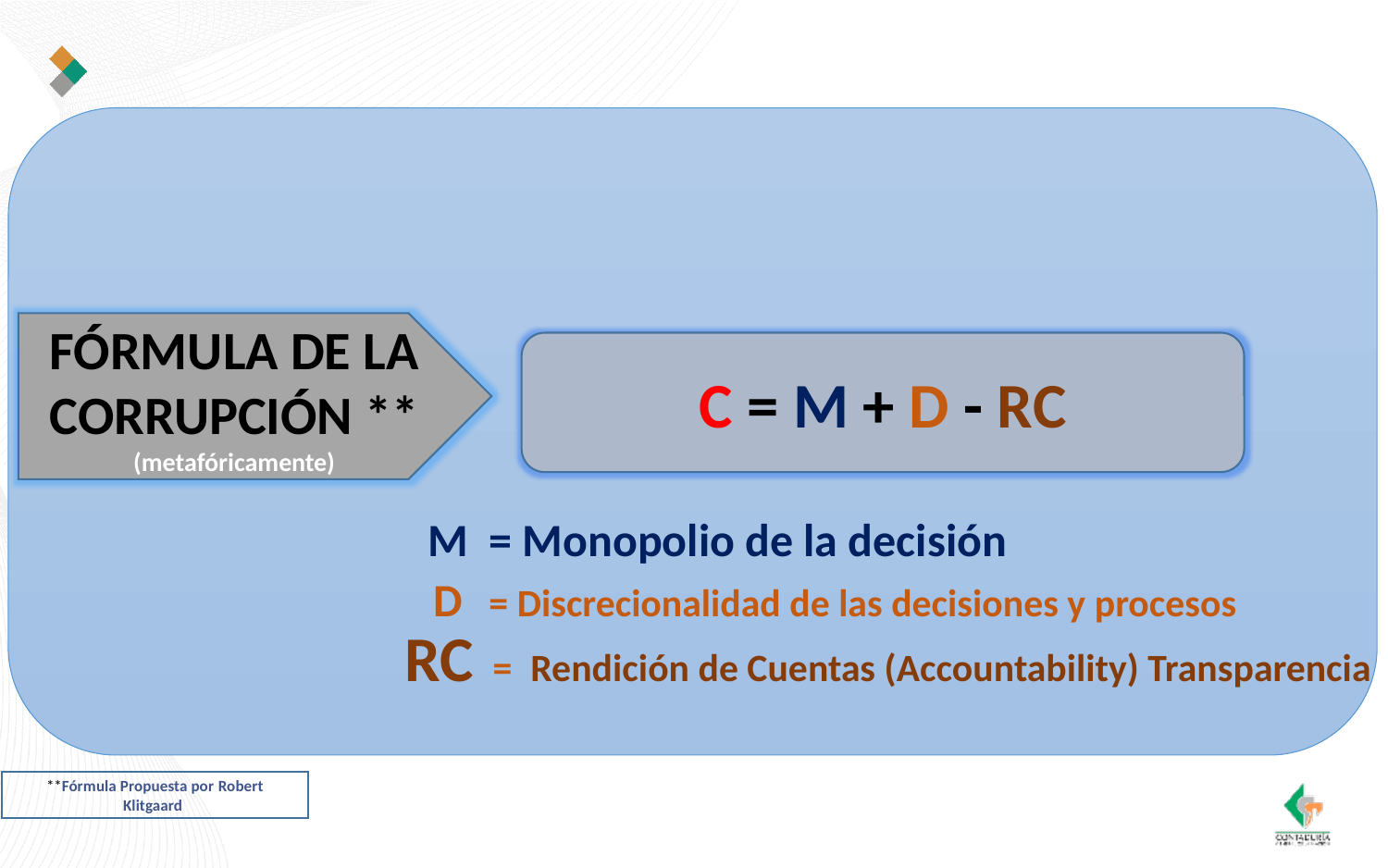

FÓRMULA DE LA
CORRUPCIÓN **
(metafóricamente)
C = M + D - RC
                M  = Monopolio de la decisión
                   D   = Discrecionalidad de las decisiones y procesos
                            RC    =    Rendición de Cuentas (Accountability) Transparencia
**Fórmula Propuesta por Robert Klitgaard